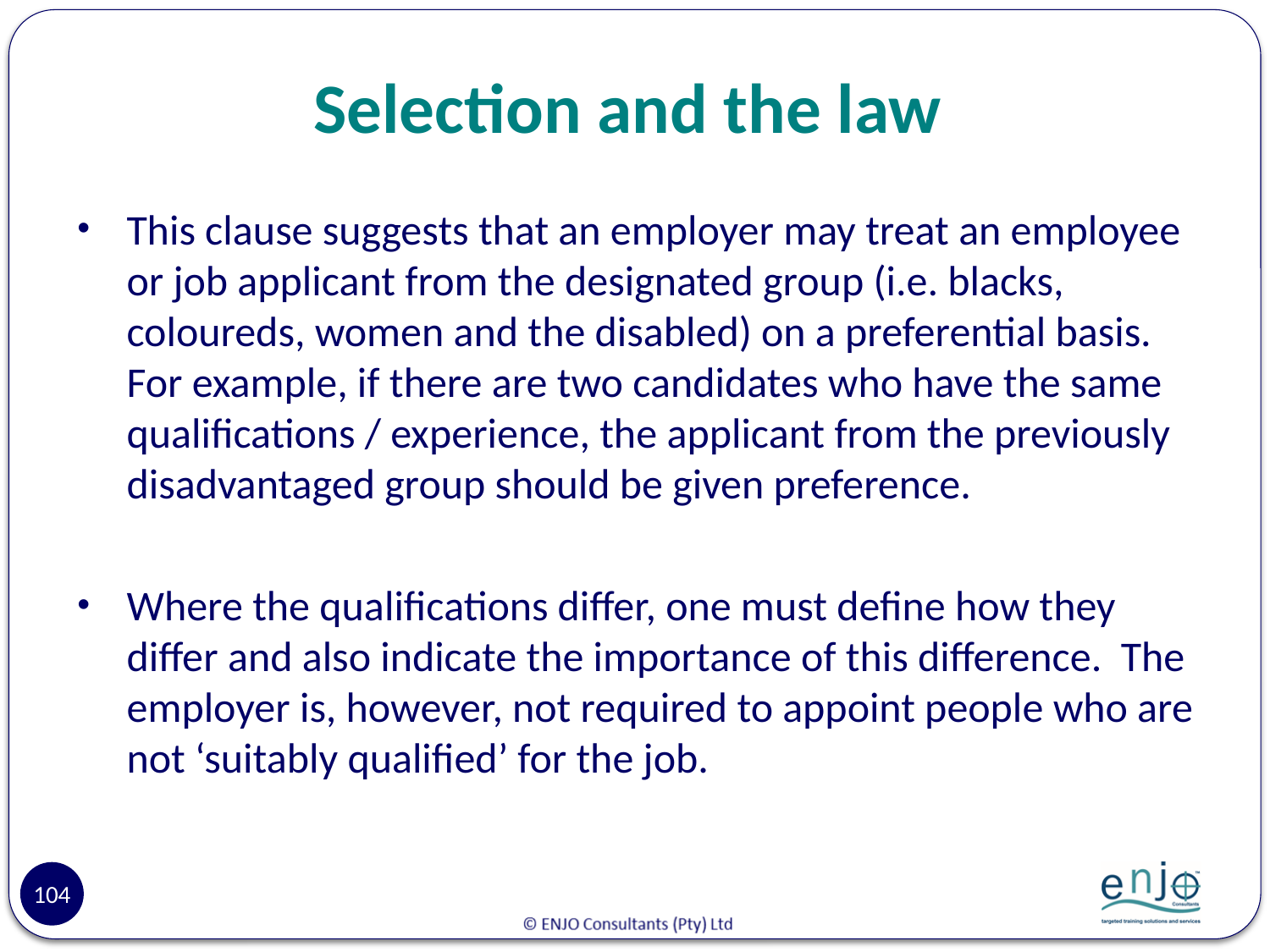

# Selection and the law
This clause suggests that an employer may treat an employee or job applicant from the designated group (i.e. blacks, coloureds, women and the disabled) on a preferential basis.  For example, if there are two candidates who have the same qualifications / experience, the applicant from the previously disadvantaged group should be given preference.

Where the qualifications differ, one must define how they differ and also indicate the importance of this difference.  The employer is, however, not required to appoint people who are not ‘suitably qualified’ for the job.

104